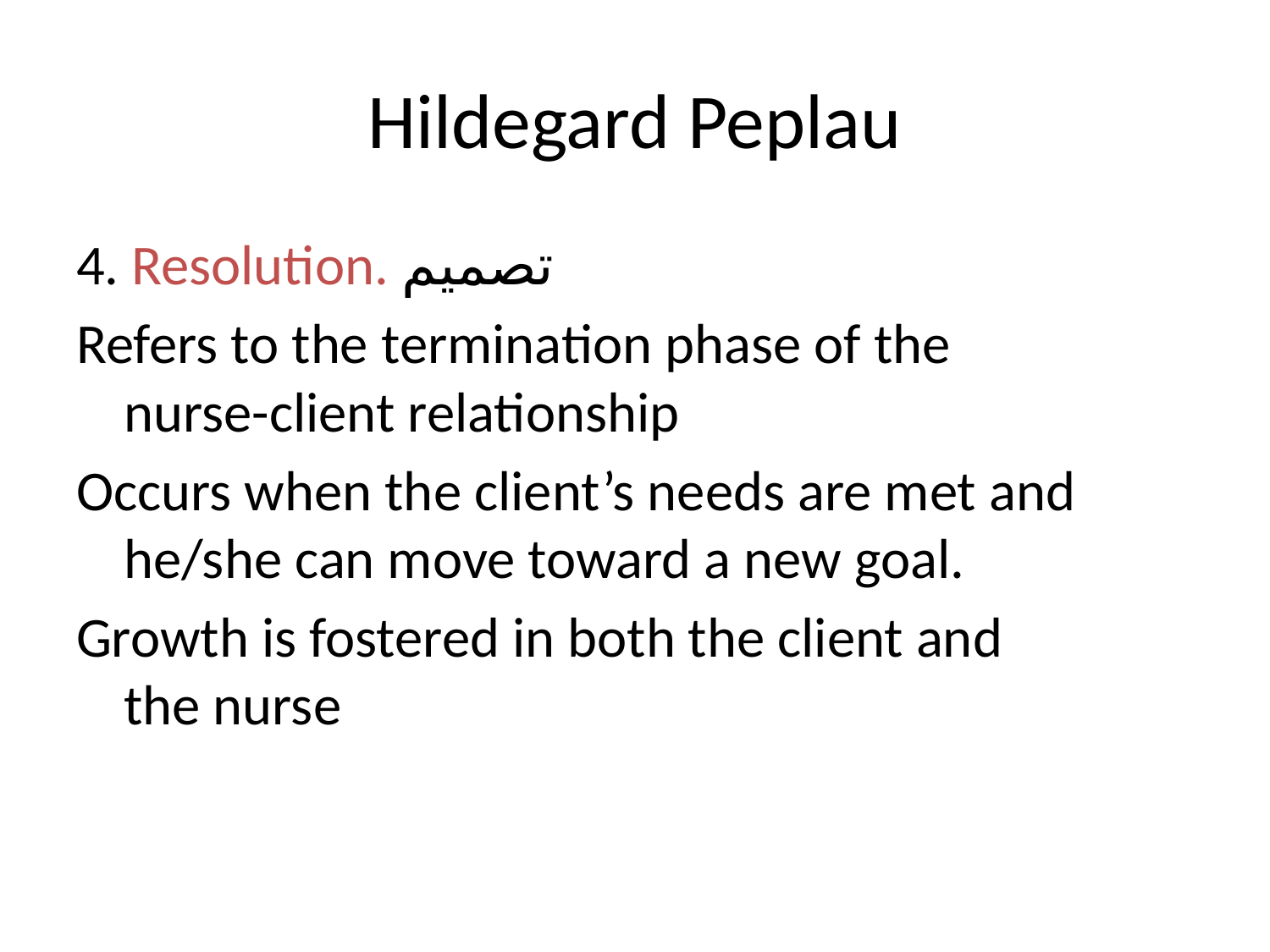

# Hildegard Peplau
4. Resolution. تصميم
Refers to the termination phase of the nurse-client relationship
Occurs when the client’s needs are met and he/she can move toward a new goal.
Growth is fostered in both the client and the nurse